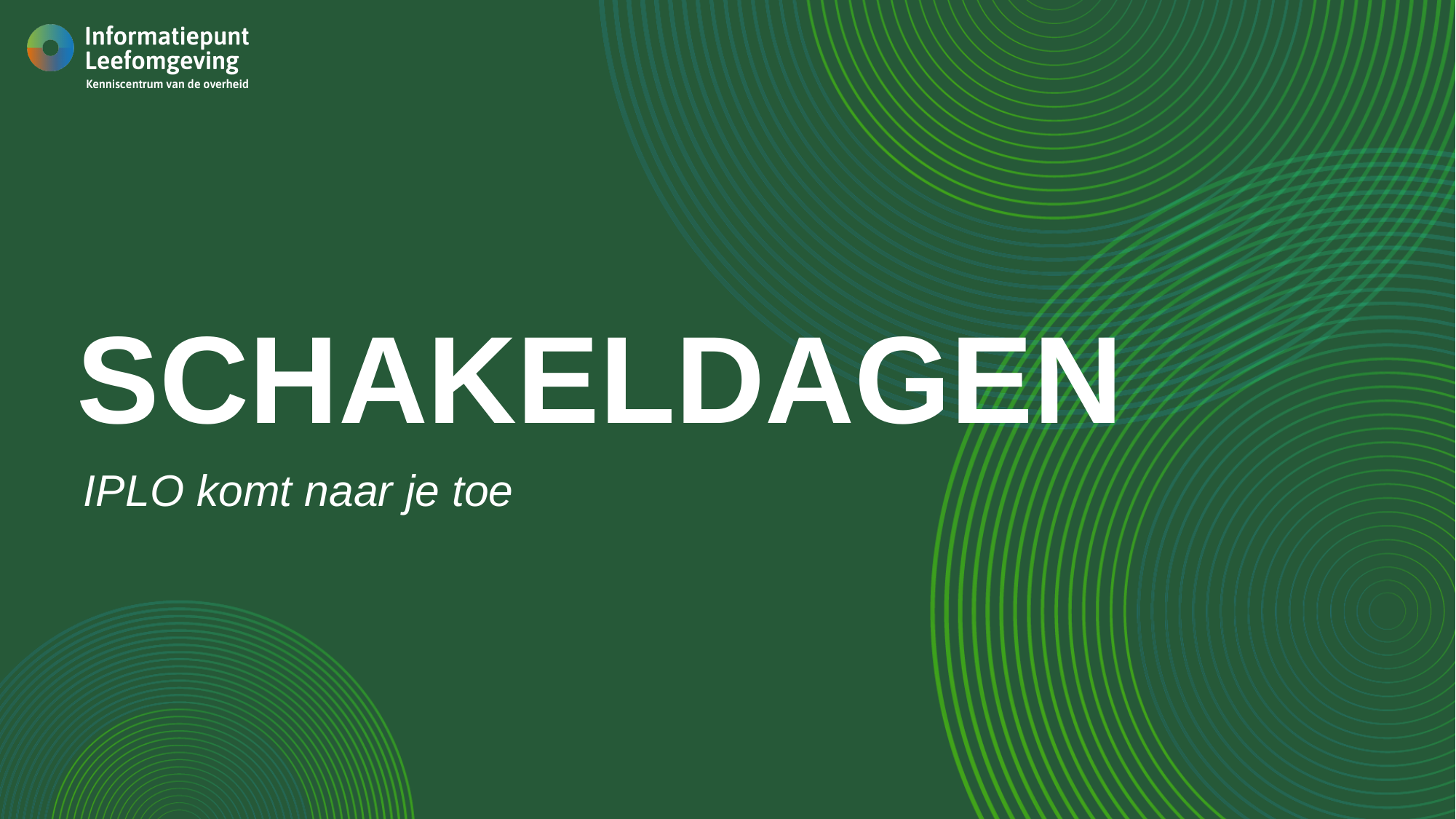

# SCHAKELDAGEN
IPLO komt naar je toe